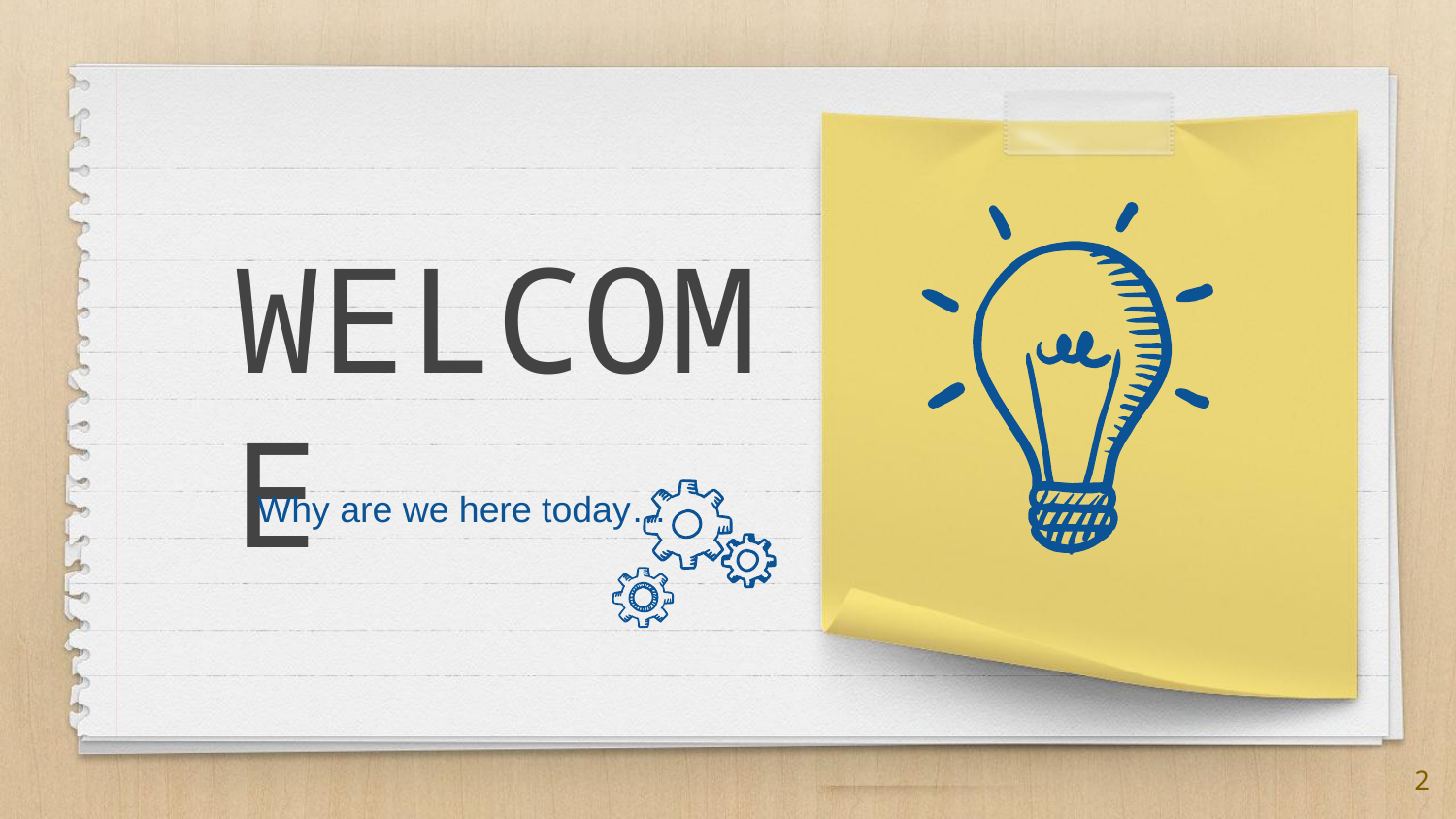

WELCOME
Why are we here today…

2